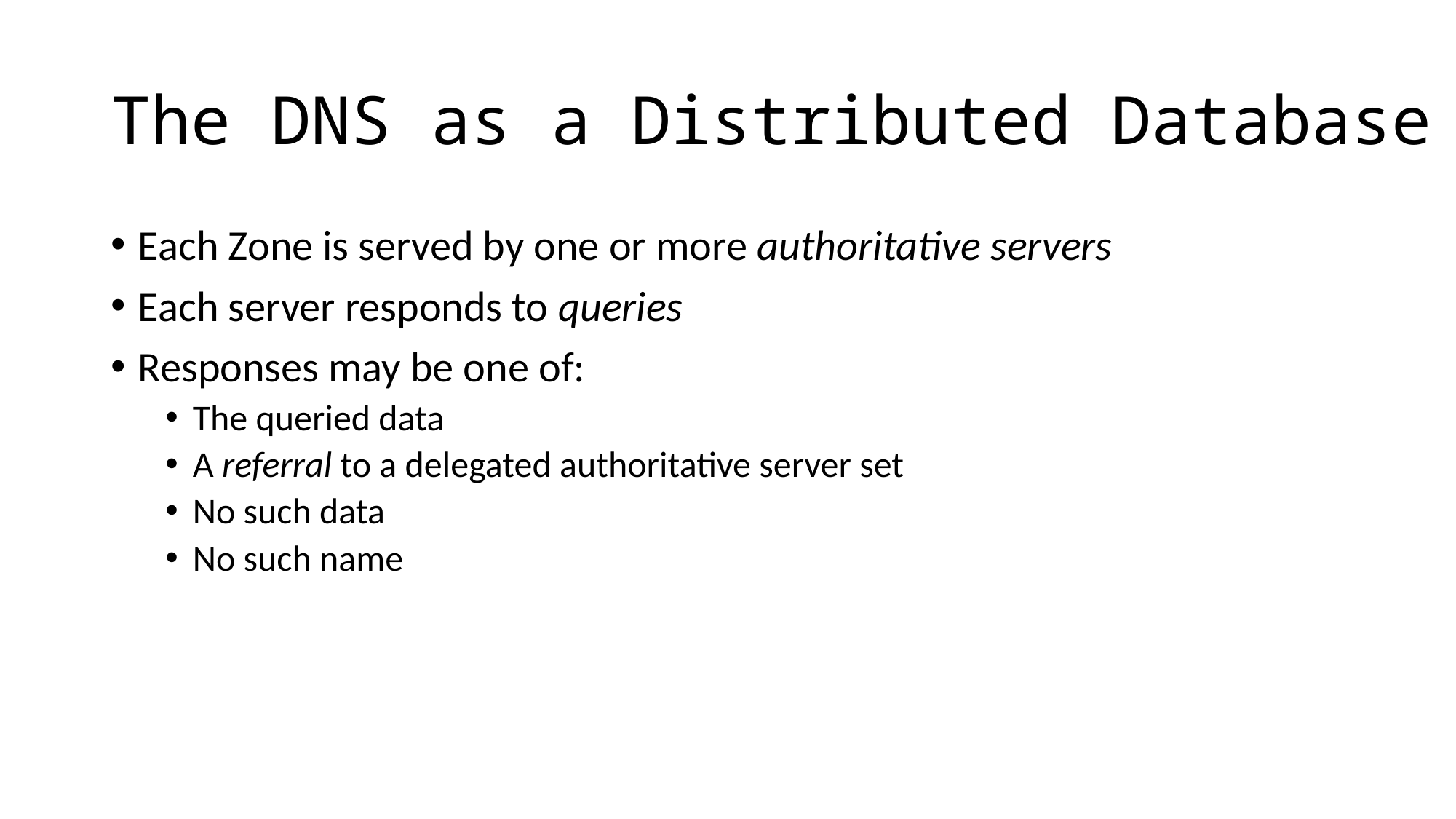

# The DNS as a Distributed Database
Each Zone is served by one or more authoritative servers
Each server responds to queries
Responses may be one of:
The queried data
A referral to a delegated authoritative server set
No such data
No such name